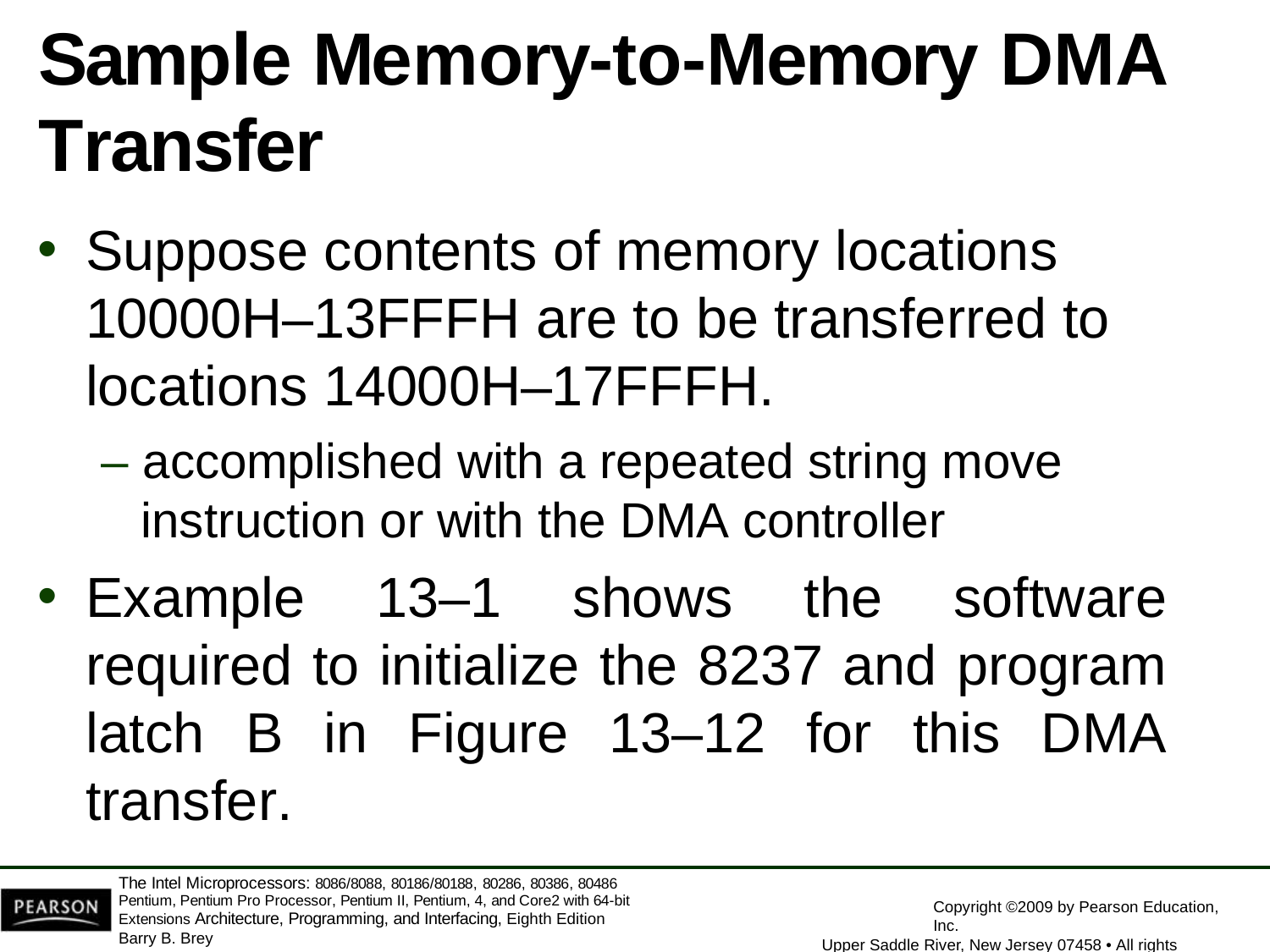

# Sample Memory-to-Memory DMA
Transfer
Suppose contents of memory locations 10000H–13FFFH are to be transferred to locations 14000H–17FFFH.

– accomplished with a repeated string move instruction or with the DMA controller

Example 13–1 shows the software required to initialize the 8237 and program latch B in Figure 13–12 for this DMA transfer.
The Intel Microprocessors: 8086/8088, 80186/80188, 80286, 80386, 80486 Pentium, Pentium Pro Processor, Pentium II, Pentium, 4, and Core2 with 64-bit Extensions Architecture, Programming, and Interfacing, Eighth Edition
Barry B. Brey

Copyright ©2009 by Pearson Education, Inc.
Upper Saddle River, New Jersey 07458 • All rights reserved.